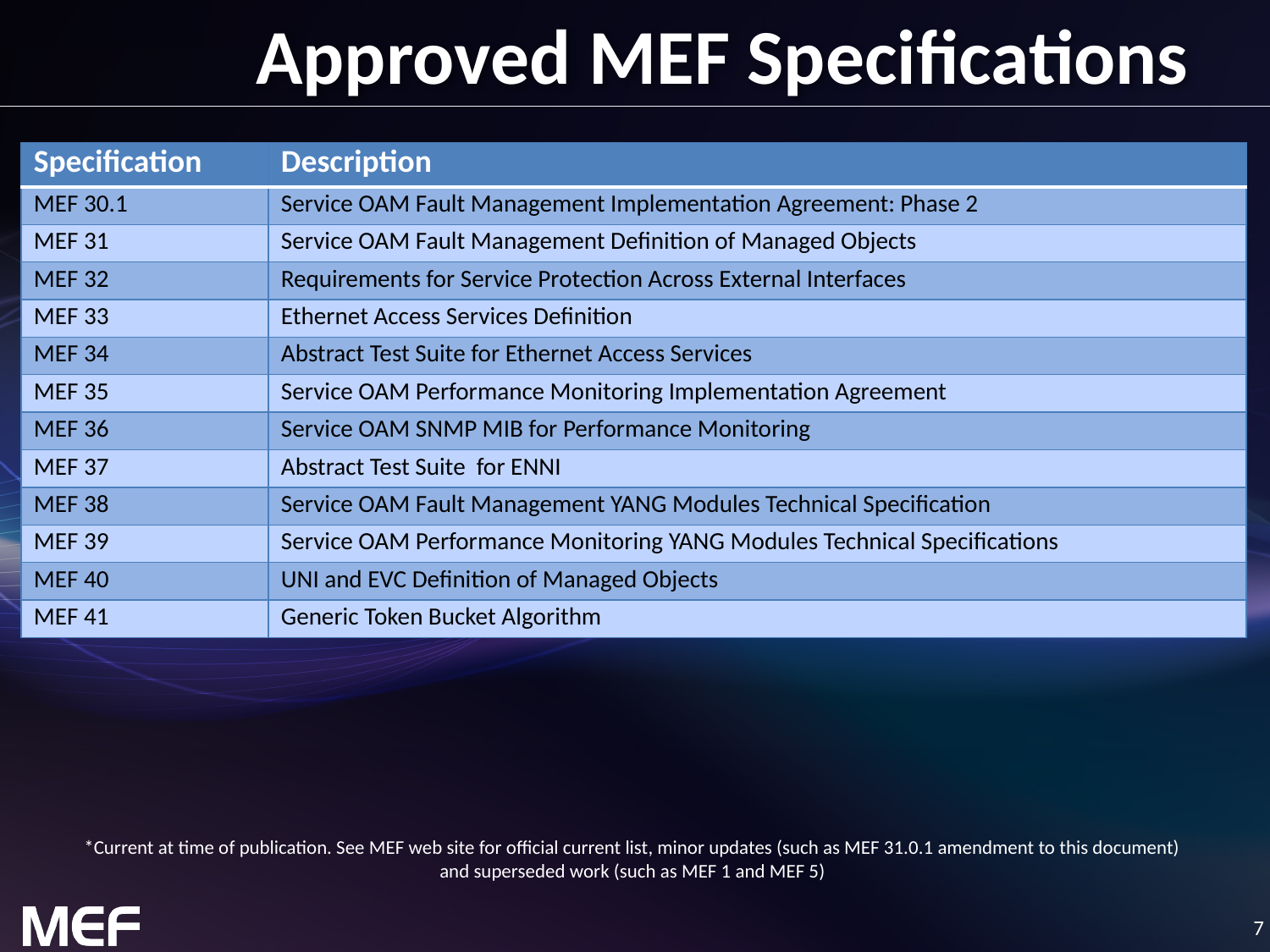

# Approved MEF Specifications
| Specification | Description |
| --- | --- |
| MEF 30.1 | Service OAM Fault Management Implementation Agreement: Phase 2 |
| MEF 31 | Service OAM Fault Management Definition of Managed Objects |
| MEF 32 | Requirements for Service Protection Across External Interfaces |
| MEF 33 | Ethernet Access Services Definition |
| MEF 34 | Abstract Test Suite for Ethernet Access Services |
| MEF 35 | Service OAM Performance Monitoring Implementation Agreement |
| MEF 36 | Service OAM SNMP MIB for Performance Monitoring |
| MEF 37 | Abstract Test Suite for ENNI |
| MEF 38 | Service OAM Fault Management YANG Modules Technical Specification |
| MEF 39 | Service OAM Performance Monitoring YANG Modules Technical Specifications |
| MEF 40 | UNI and EVC Definition of Managed Objects |
| MEF 41 | Generic Token Bucket Algorithm |
*Current at time of publication. See MEF web site for official current list, minor updates (such as MEF 31.0.1 amendment to this document)
and superseded work (such as MEF 1 and MEF 5)